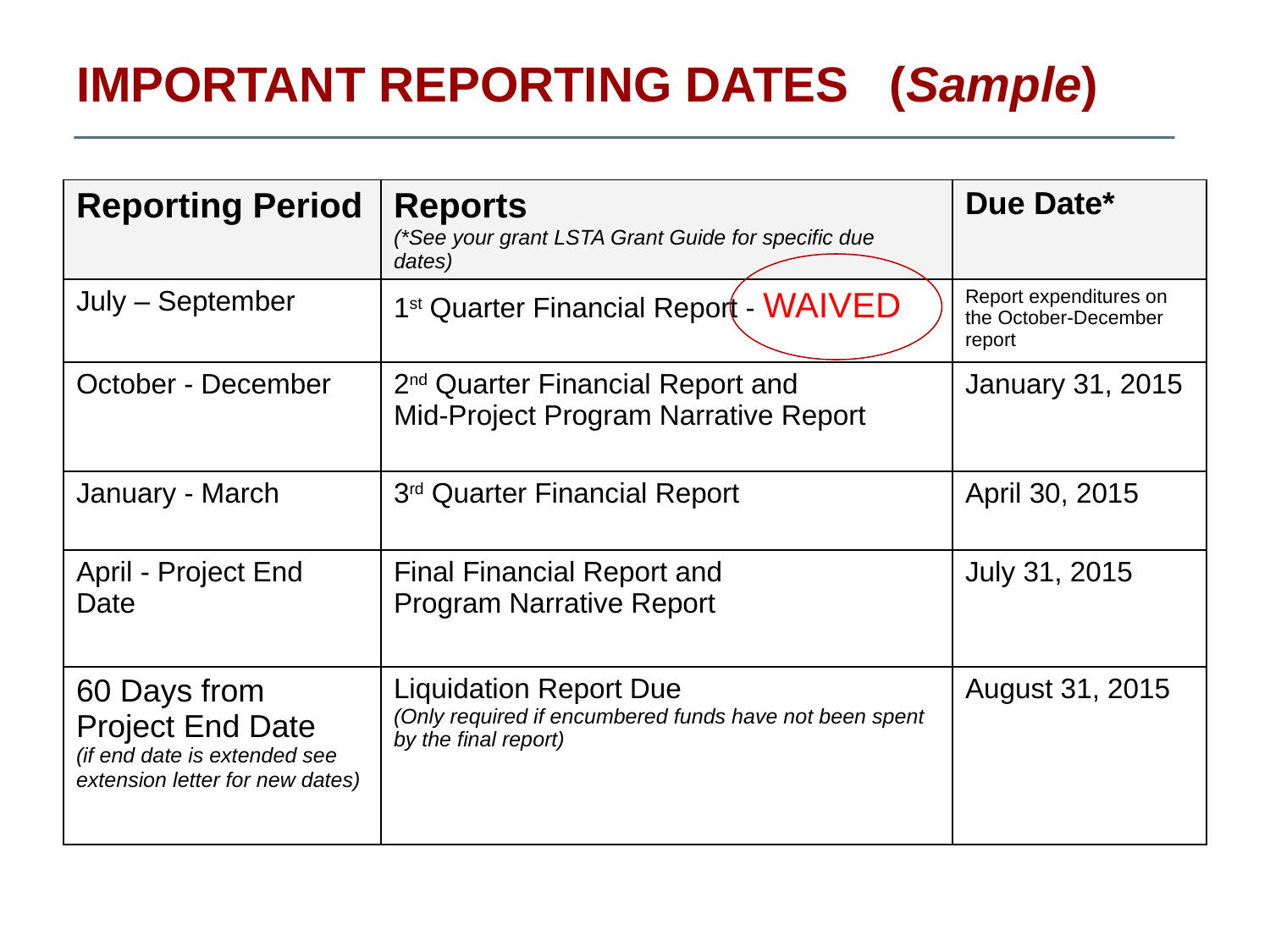

# IMPORTANT REPORTING DATES   (Sample)

| Reporting Period | Reports (\*See your grant LSTA Grant Guide for specific due dates) | Due Date\* |
| --- | --- | --- |
| July – September | 1st Quarter Financial Report - WAIVED | Report expenditures on the October-December report |
| October - December | 2nd Quarter Financial Report and Mid-Project Program Narrative Report | January 31, 2015 |
| January - March | 3rd Quarter Financial Report | April 30, 2015 |
| April - Project End Date | Final Financial Report and Program Narrative Report | July 31, 2015 |
| 60 Days from Project End Date (if end date is extended see extension letter for new dates) | Liquidation Report Due (Only required if encumbered funds have not been spent by the final report) | August 31, 2015 |